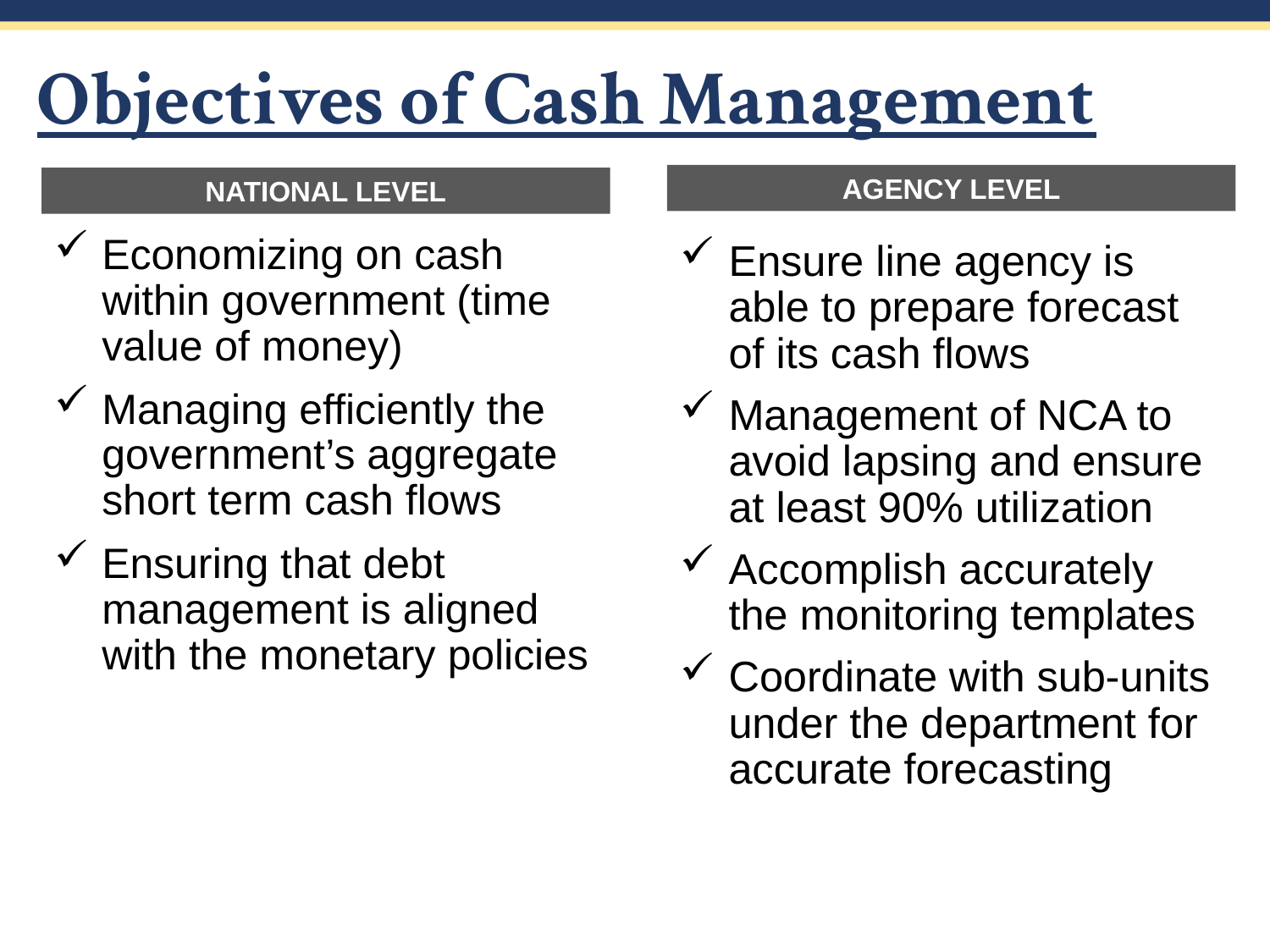

# Objectives of Cash Management
AGENCY LEVEL
NATIONAL LEVEL
Economizing on cash within government (time value of money)
Managing efficiently the government’s aggregate short term cash flows
Ensuring that debt management is aligned with the monetary policies

Ensure line agency is able to prepare forecast of its cash flows
Management of NCA to avoid lapsing and ensure at least 90% utilization
Accomplish accurately the monitoring templates
Coordinate with sub-units under the department for accurate forecasting